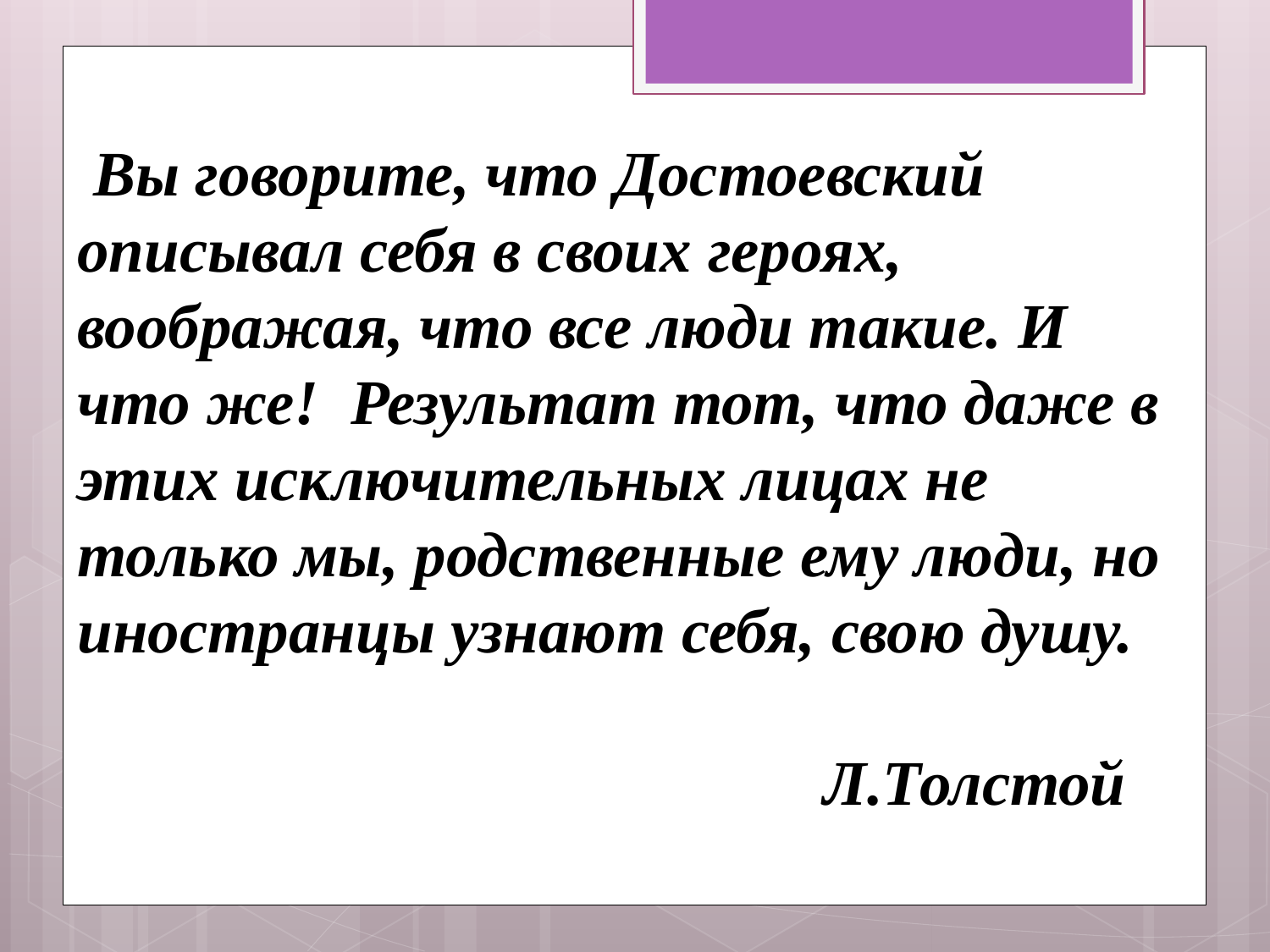

Вы говорите, что Достоевский описывал себя в своих героях, воображая, что все люди такие. И что же!  Результат тот, что даже в этих исключительных лицах не только мы, родственные ему люди, но иностранцы узнают себя, свою душу.

                                               Л.Толстой